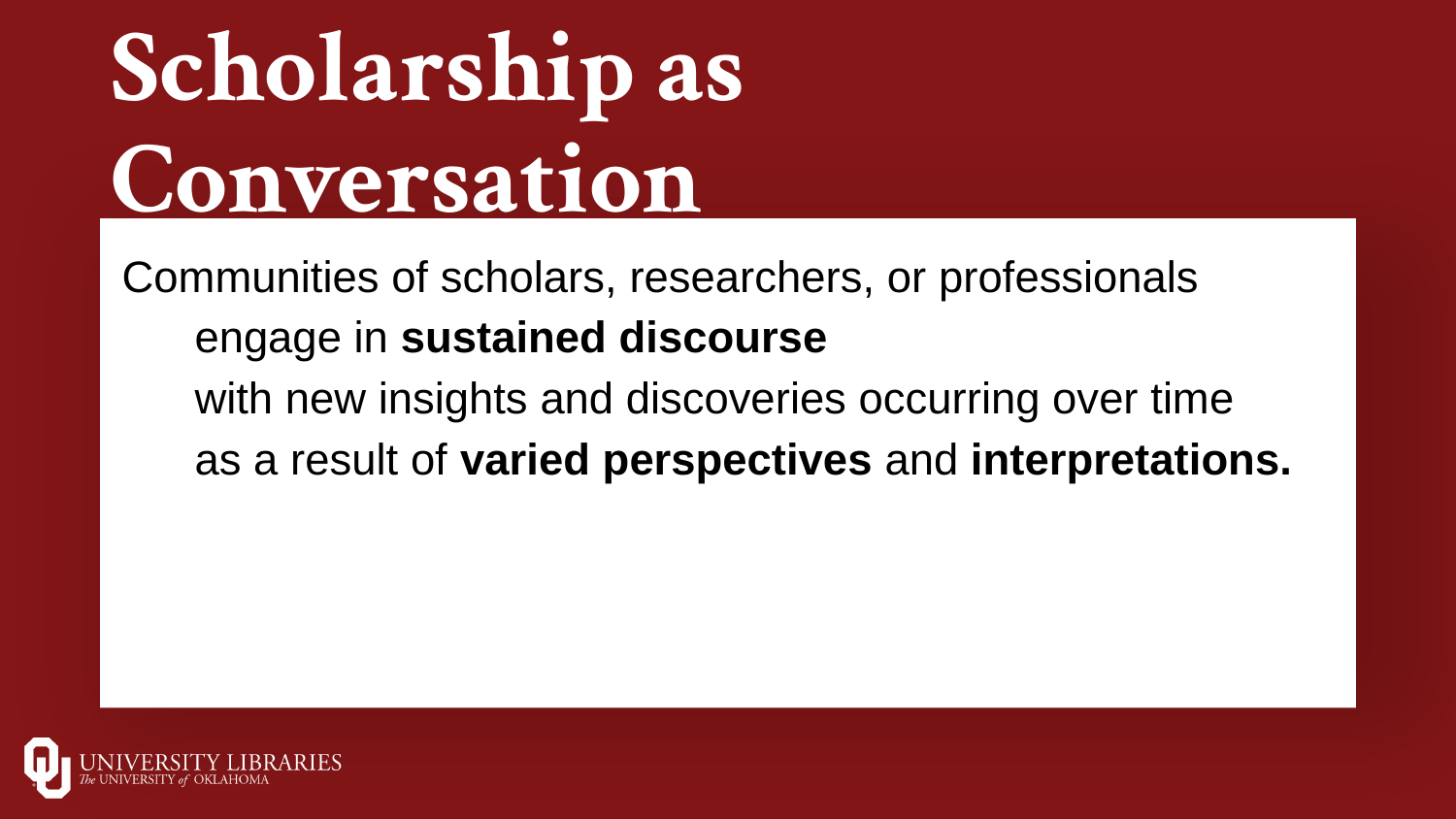

# Scholarship as Conversation
Communities of scholars, researchers, or professionals
engage in sustained discourse
with new insights and discoveries occurring over time
as a result of varied perspectives and interpretations.